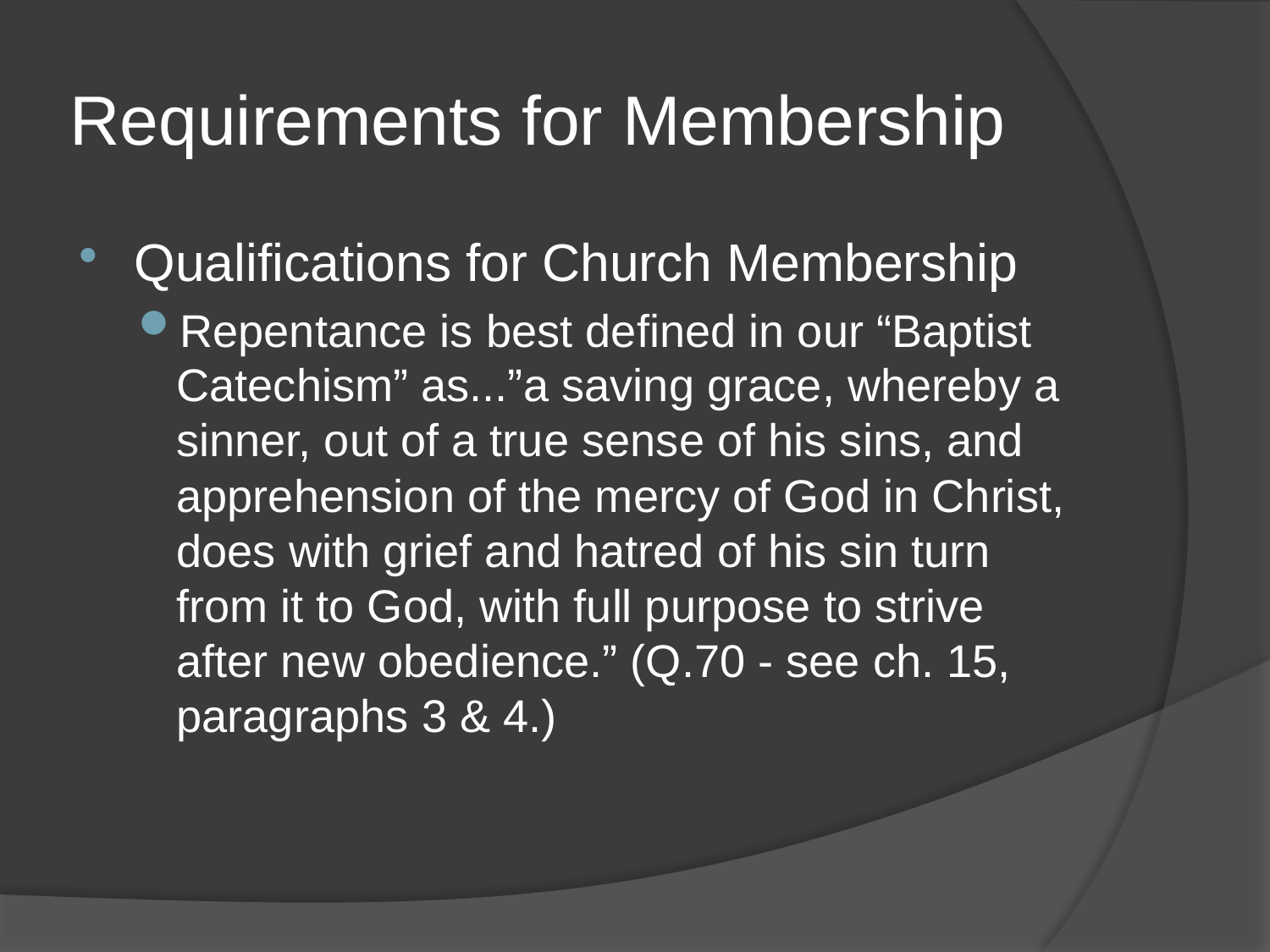

# Requirements for Membership
Qualifications for Church Membership
Repentance is best defined in our “Baptist Catechism” as...”a saving grace, whereby a sinner, out of a true sense of his sins, and apprehension of the mercy of God in Christ, does with grief and hatred of his sin turn from it to God, with full purpose to strive after new obedience.” (Q.70 - see ch. 15, paragraphs 3 & 4.)